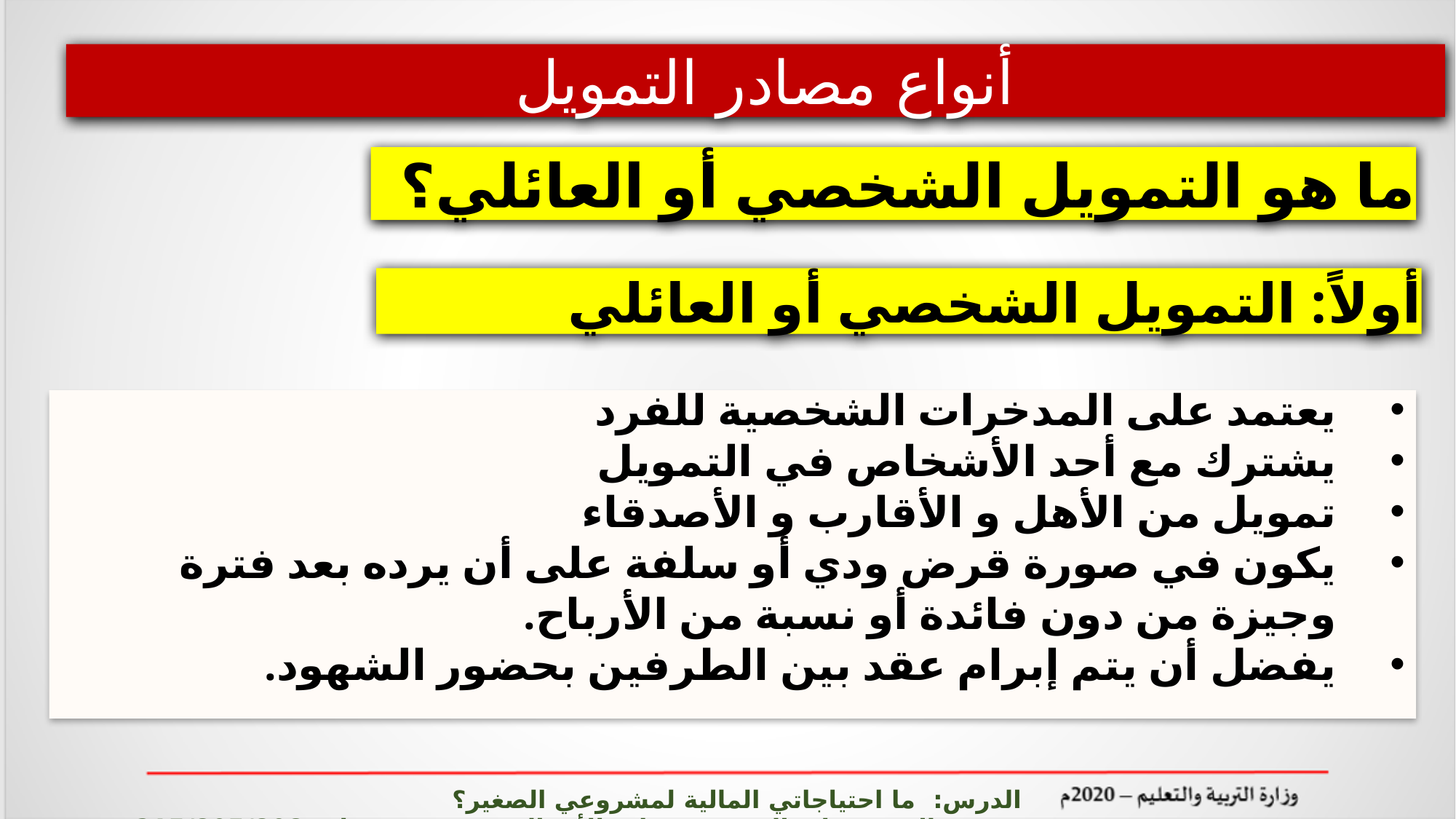

أنواع مصادر التمويل
ما هو التمويل الشخصي أو العائلي؟
أولاً: التمويل الشخصي أو العائلي
يعتمد على المدخرات الشخصية للفرد
يشترك مع أحد الأشخاص في التمويل
تمويل من الأهل و الأقارب و الأصدقاء
يكون في صورة قرض ودي أو سلفة على أن يرده بعد فترة وجيزة من دون فائدة أو نسبة من الأرباح.
يفضل أن يتم إبرام عقد بين الطرفين بحضور الشهود.

الدرس:  ما احتياجاتي المالية لمشروعي الصغير؟                                       المشروعات الصغيرة وريادة الأعمال                    ادر 215/805/808